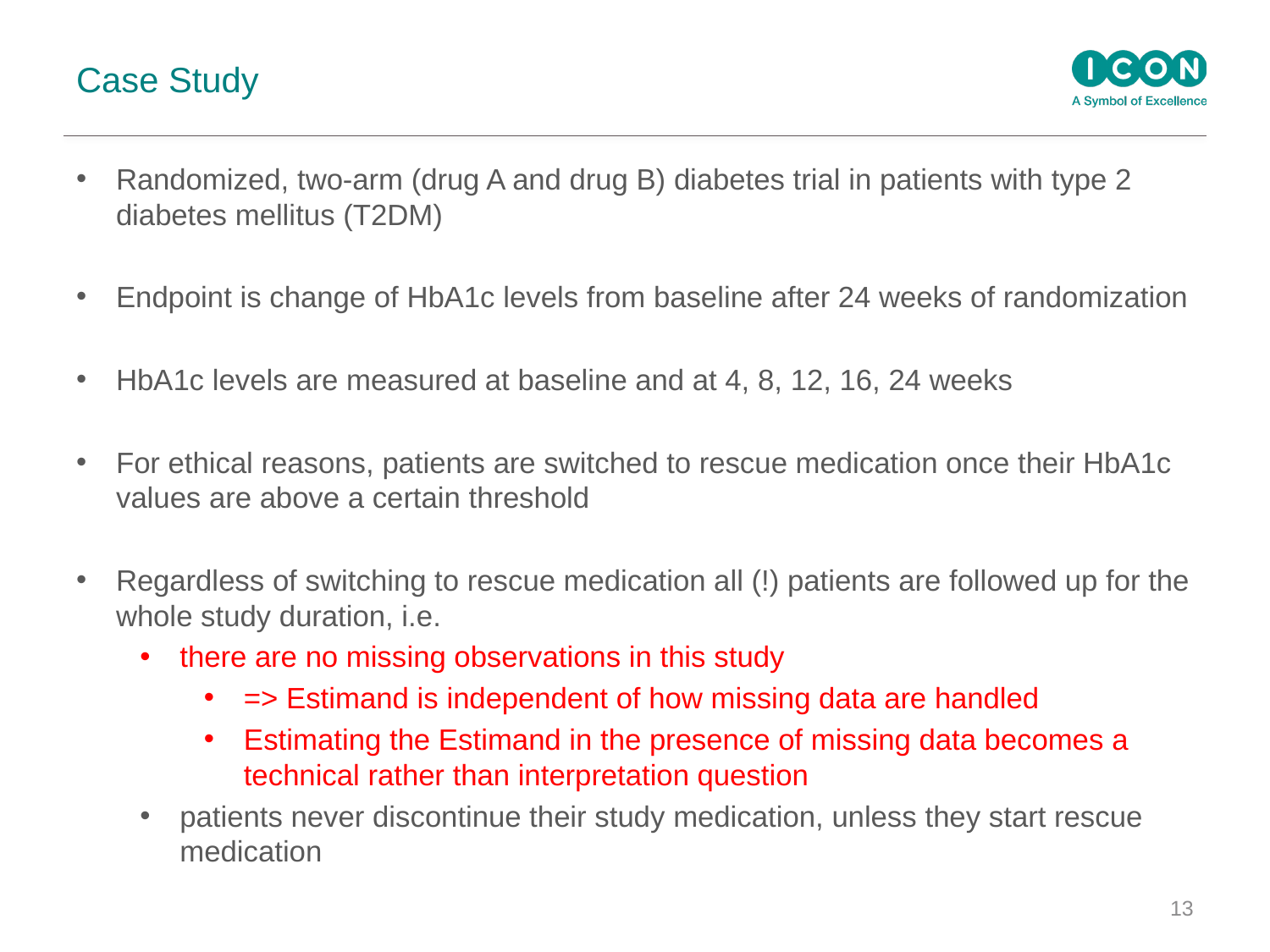

# Case Study
Randomized, two-arm (drug A and drug B) diabetes trial in patients with type 2 diabetes mellitus (T2DM)

Endpoint is change of HbA1c levels from baseline after 24 weeks of randomization

HbA1c levels are measured at baseline and at 4, 8, 12, 16, 24 weeks

For ethical reasons, patients are switched to rescue medication once their HbA1c values are above a certain threshold

Regardless of switching to rescue medication all (!) patients are followed up for the whole study duration, i.e.
there are no missing observations in this study
=> Estimand is independent of how missing data are handled
Estimating the Estimand in the presence of missing data becomes a technical rather than interpretation question
patients never discontinue their study medication, unless they start rescue medication

13